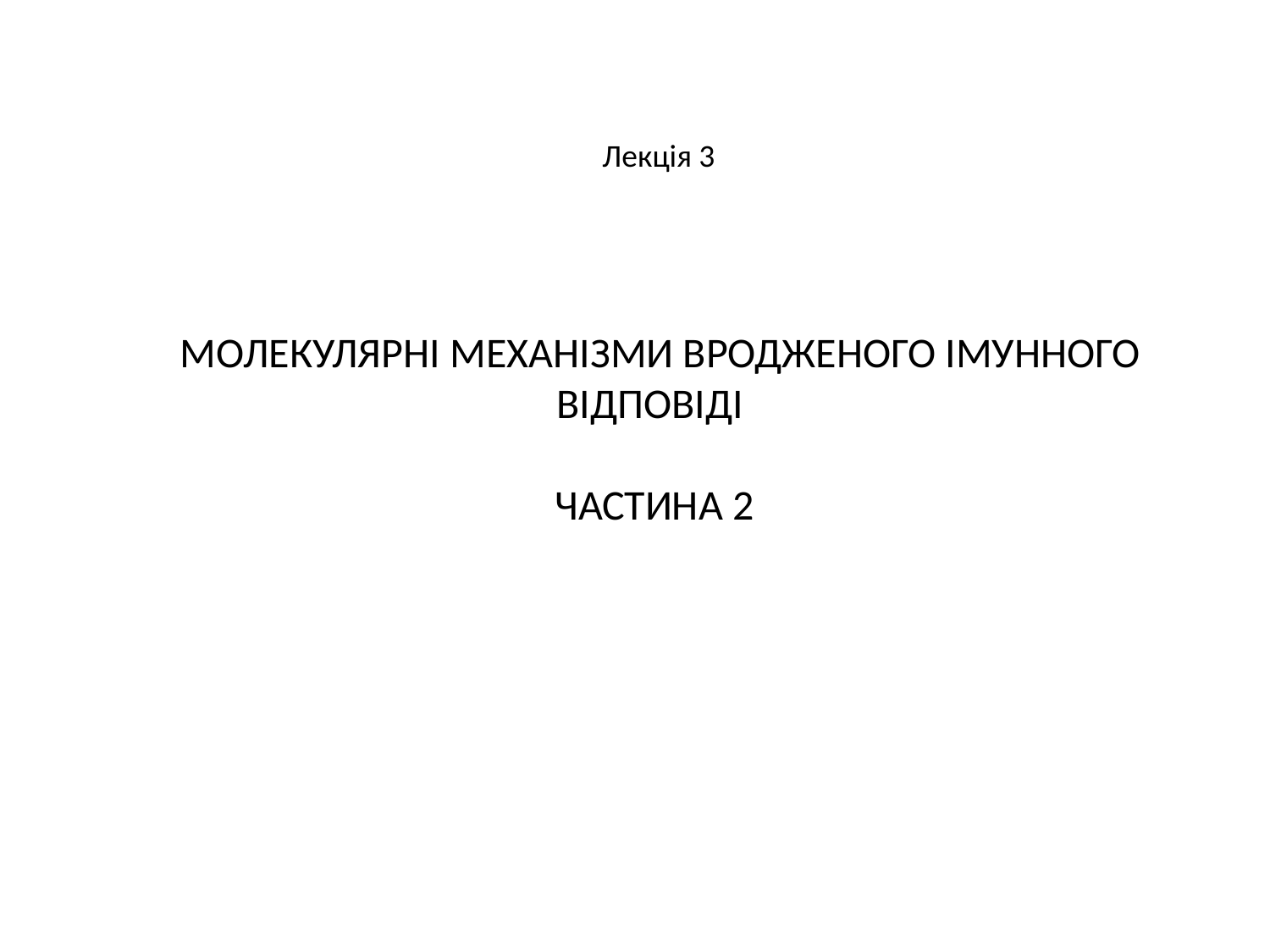

Лекція 3

 МОЛЕКУЛЯРНІ МЕХАНІЗМИ ВРОДЖЕНОГО ІМУННОГО ВІДПОВІДІ

ЧАСТИНА 2